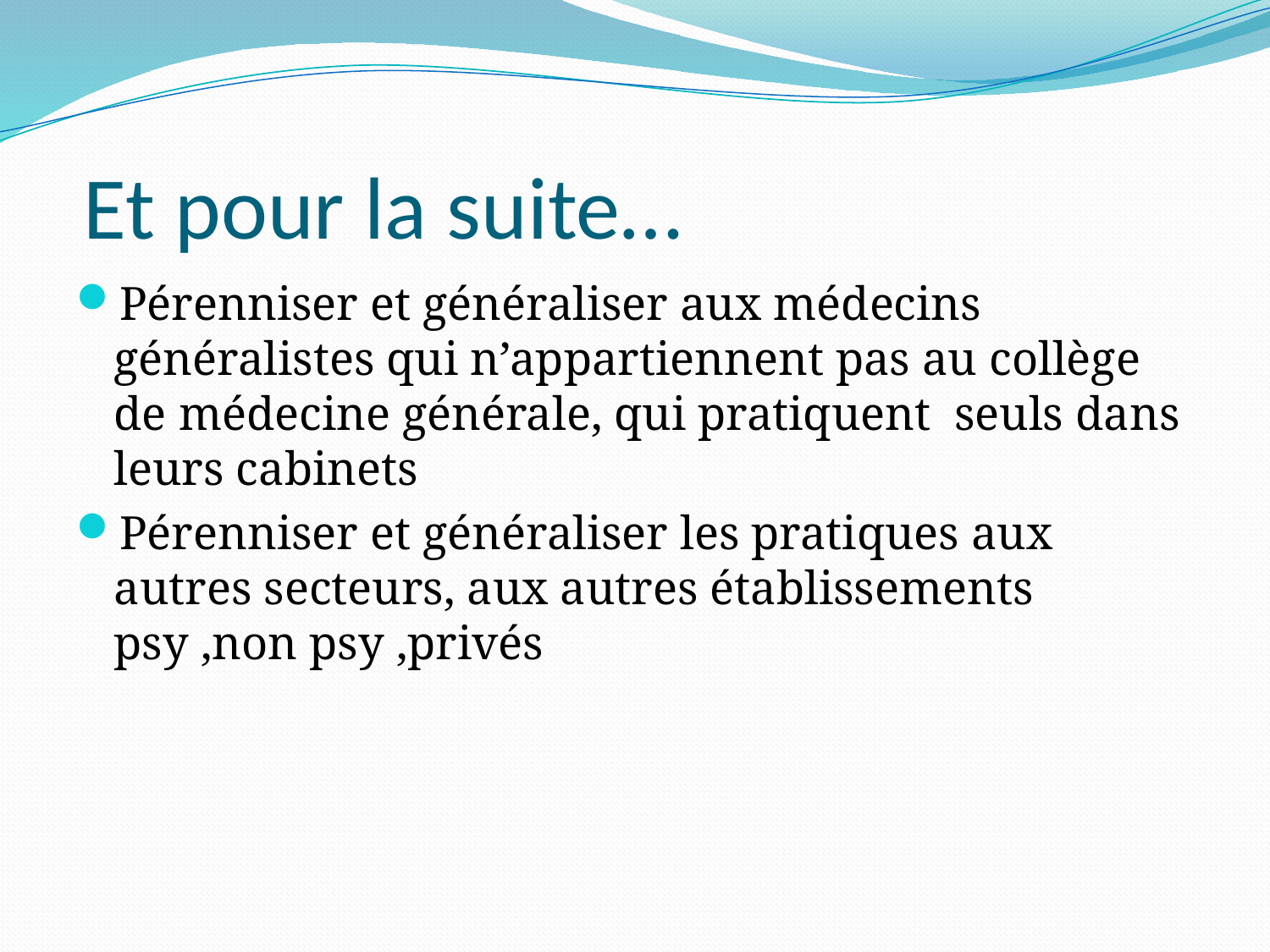

# Et pour la suite…
Pérenniser et généraliser aux médecins généralistes qui n’appartiennent pas au collège de médecine générale, qui pratiquent  seuls dans leurs cabinets
Pérenniser et généraliser les pratiques aux autres secteurs, aux autres établissements psy ,non psy ,privés